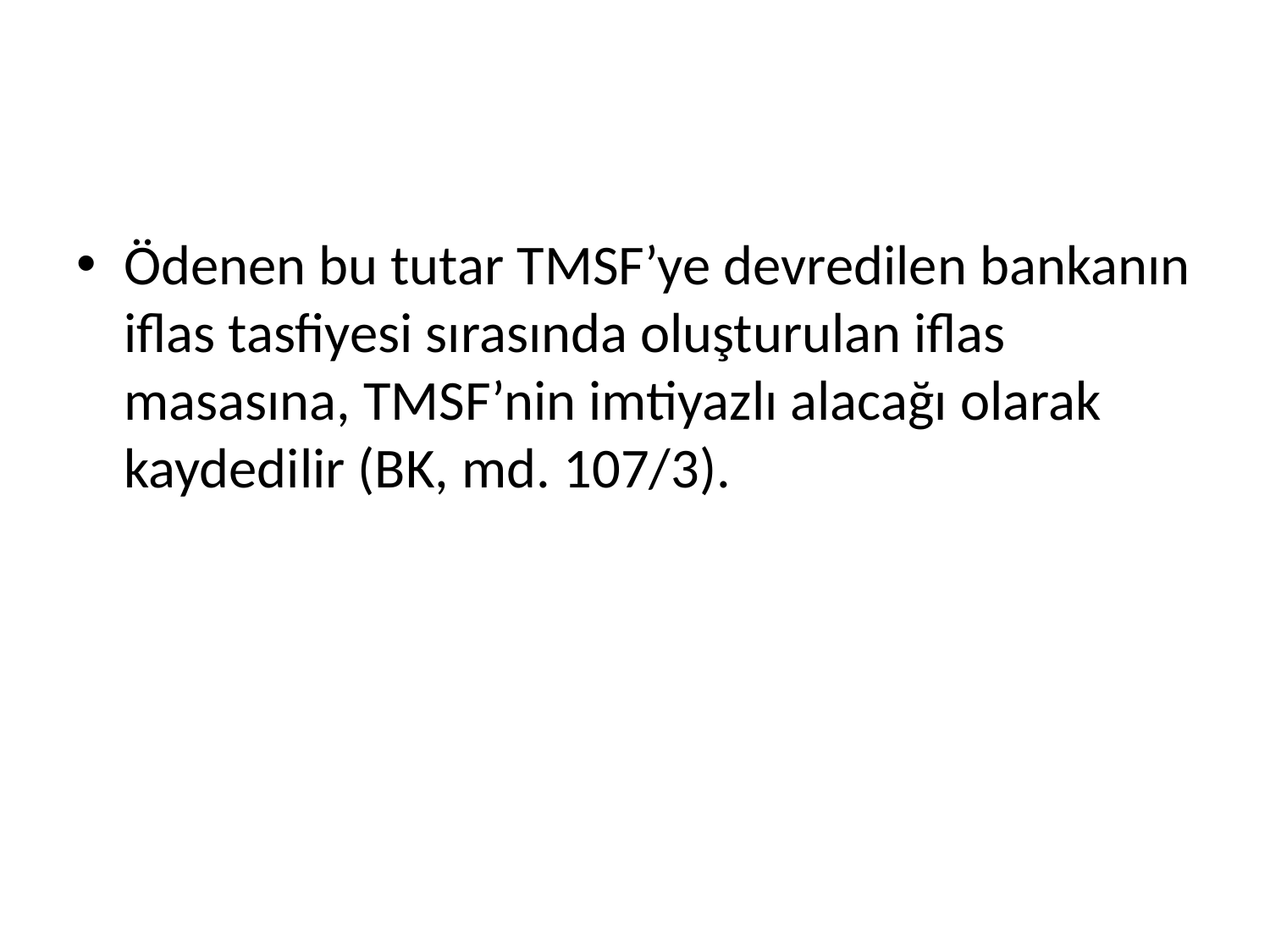

#
Ödenen bu tutar TMSF’ye devredilen bankanın iflas tasfiyesi sırasında oluşturulan iflas masasına, TMSF’nin imtiyazlı alacağı olarak kaydedilir (BK, md. 107/3).